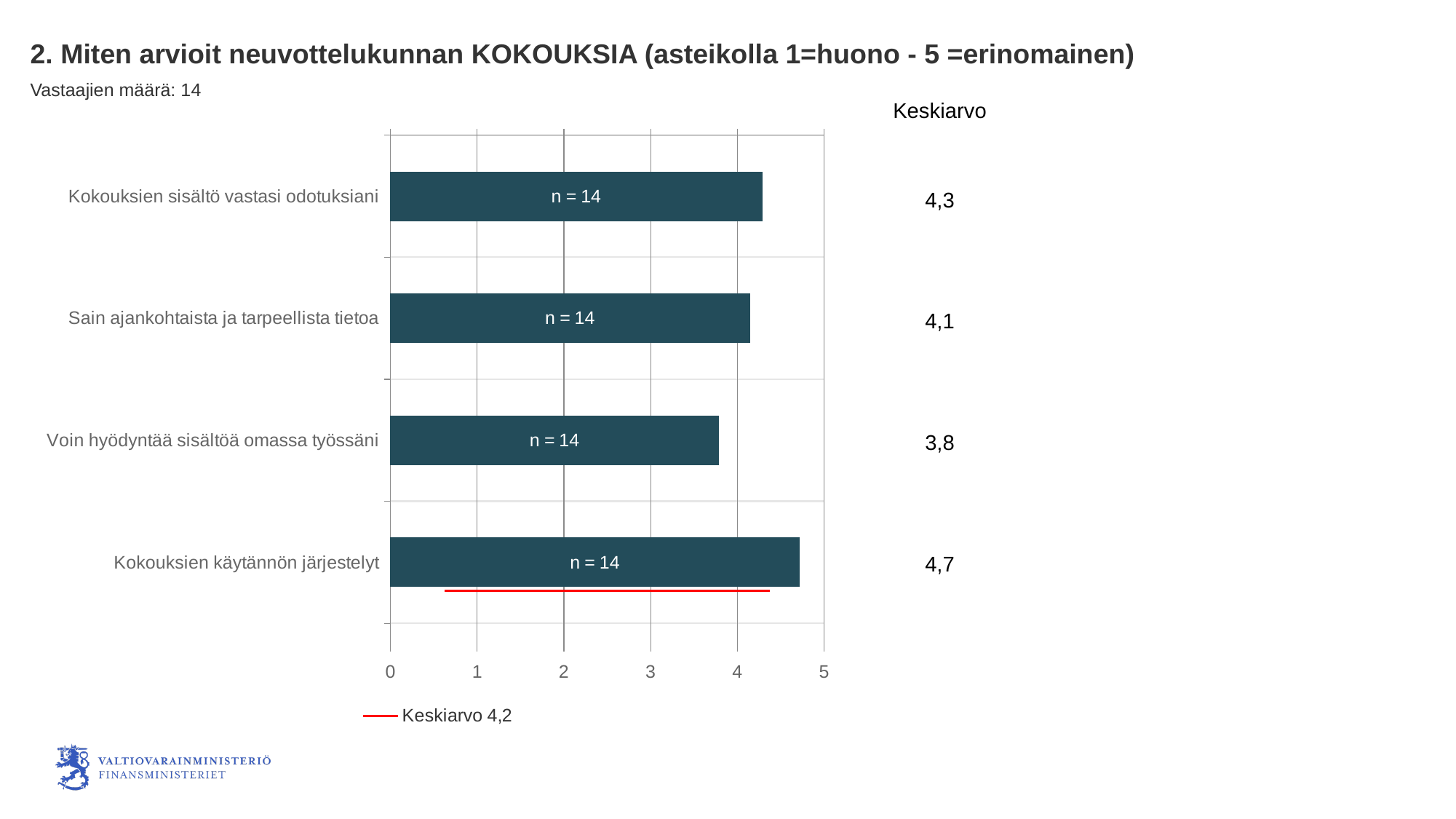

2. Miten arvioit neuvottelukunnan KOKOUKSIA (asteikolla 1=huono - 5 =erinomainen)
Vastaajien määrä: 14
Keskiarvo

### Chart

| Category | Miten arvioit neuvottelukunnan KOKOUKSIA (asteikolla 1=huono - 5 =erinomainen) | Keskiarvo 4,2 |
|---|---|---|
| Kokouksien sisältö vastasi odotuksiani | 4.28571428571429 | 0.5 |
| Sain ajankohtaista ja tarpeellista tietoa | 4.14285714285714 | 1.5 |
| Voin hyödyntää sisältöä omassa työssäni | 3.78571428571429 | 2.5 |
| Kokouksien käytännön järjestelyt | 4.71428571428571 | 3.5 |
4,3
4,1
3,8
4,7